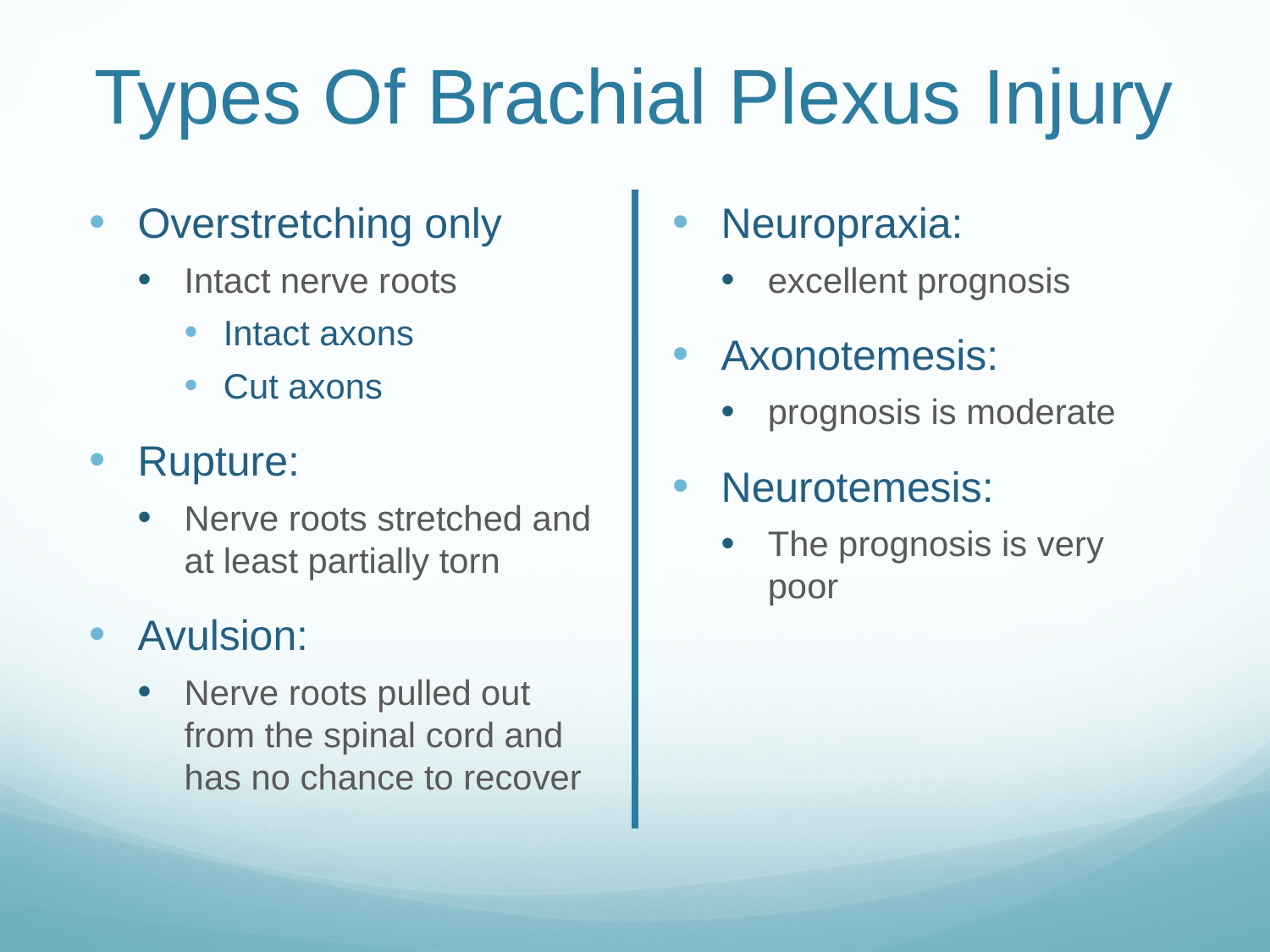

# Types Of Brachial Plexus Injury
Overstretching only
Intact nerve roots
Intact axons
Cut axons
Rupture:
Nerve roots stretched and at least partially torn
Avulsion:
Nerve roots pulled out from the spinal cord and has no chance to recover
Neuropraxia:
excellent prognosis
Axonotemesis:
prognosis is moderate
Neurotemesis:
The prognosis is very poor